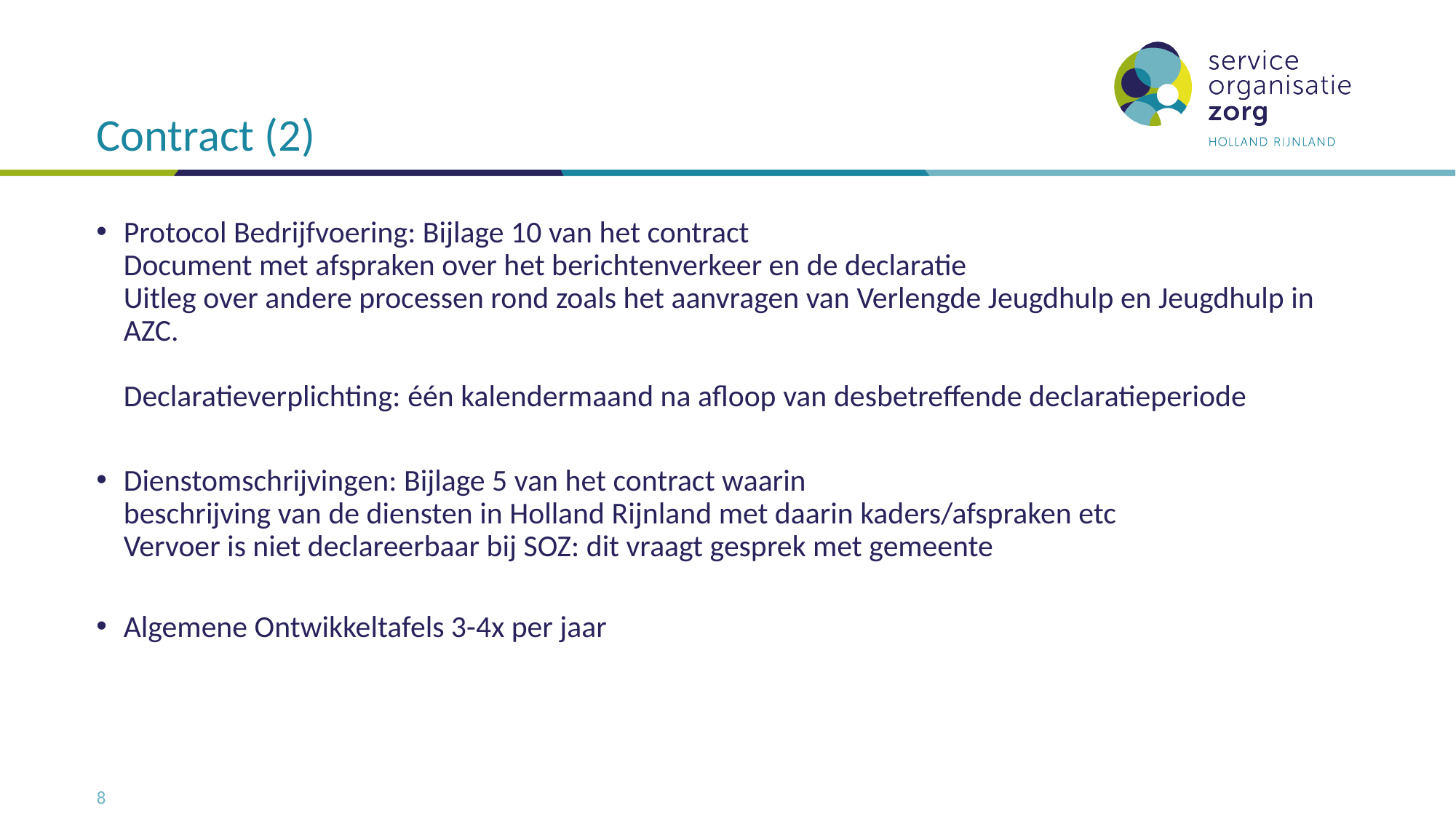

# Contract (2)
Protocol Bedrijfvoering: Bijlage 10 van het contract
Document met afspraken over het berichtenverkeer en de declaratie
Uitleg over andere processen rond zoals het aanvragen van Verlengde Jeugdhulp en Jeugdhulp in AZC.
Declaratieverplichting: één kalendermaand na afloop van desbetreffende declaratieperiode
Dienstomschrijvingen: Bijlage 5 van het contract waarin
beschrijving van de diensten in Holland Rijnland met daarin kaders/afspraken etc
Vervoer is niet declareerbaar bij SOZ: dit vraagt gesprek met gemeente
Algemene Ontwikkeltafels 3-4x per jaar

8